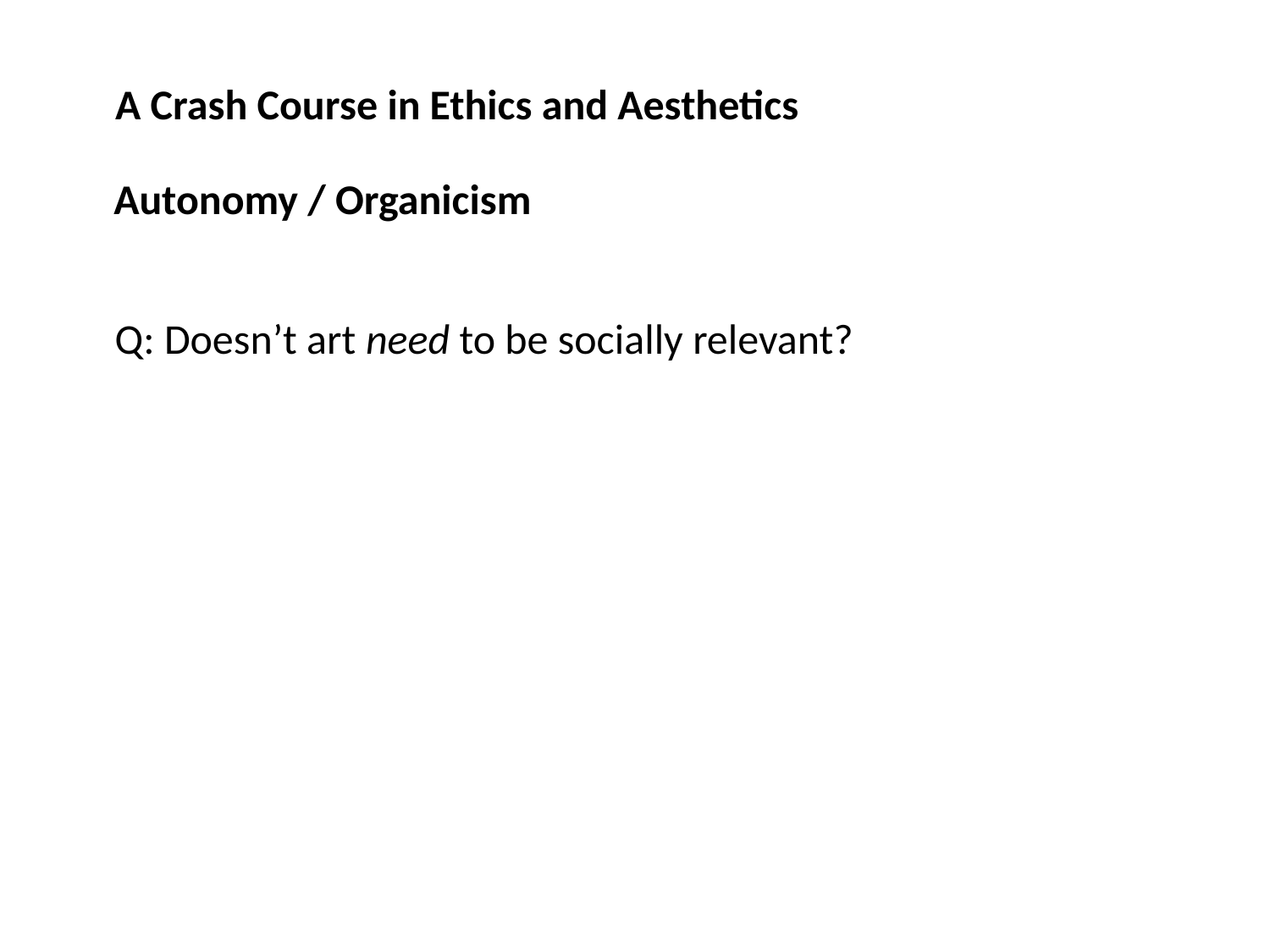

A Crash Course in Ethics and Aesthetics

Autonomy / Organicism
Q: Doesn’t art need to be socially relevant?